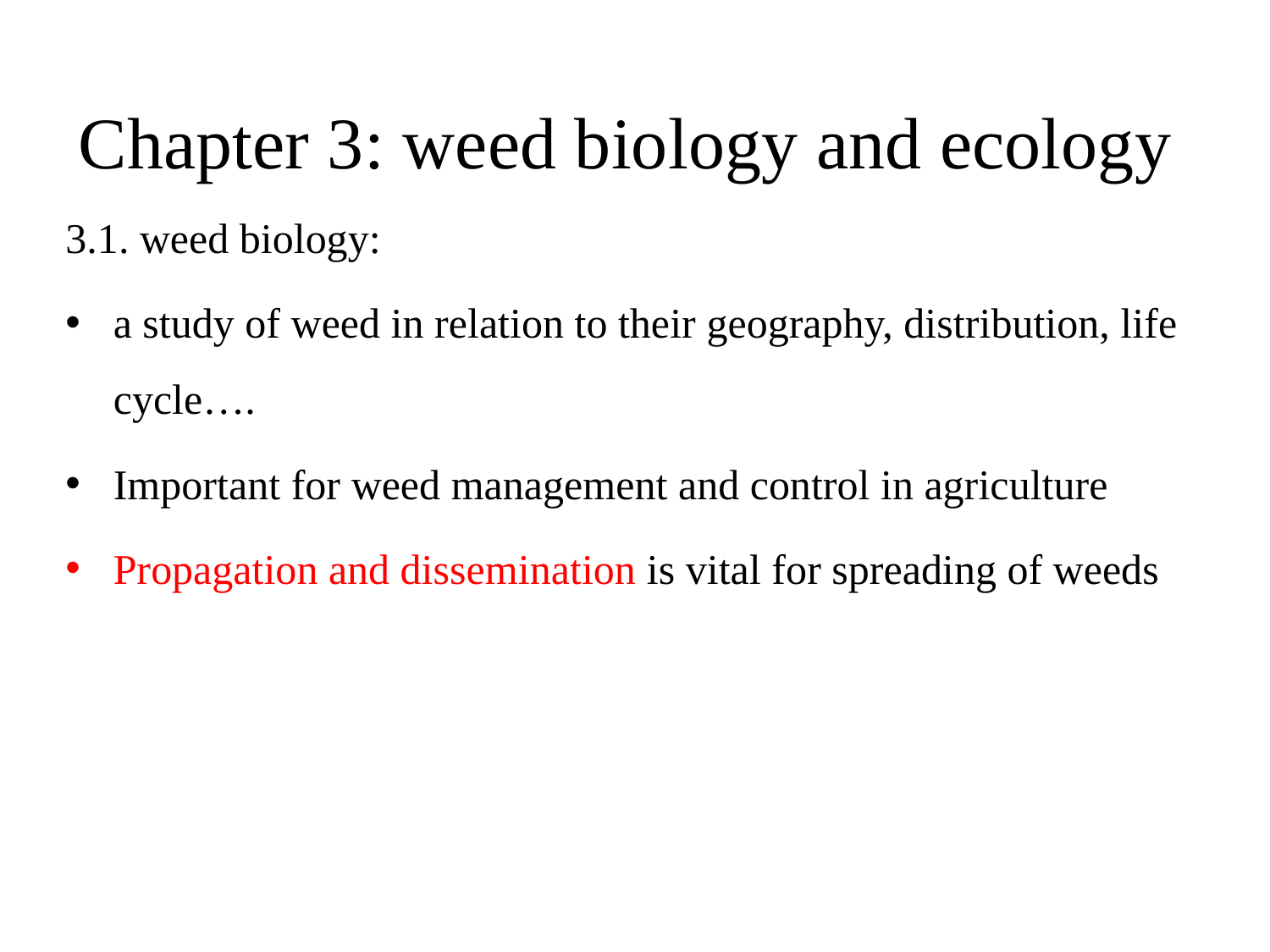

# Chapter 3: weed biology and ecology
3.1. weed biology:
a study of weed in relation to their geography, distribution, life cycle….
Important for weed management and control in agriculture
Propagation and dissemination is vital for spreading of weeds